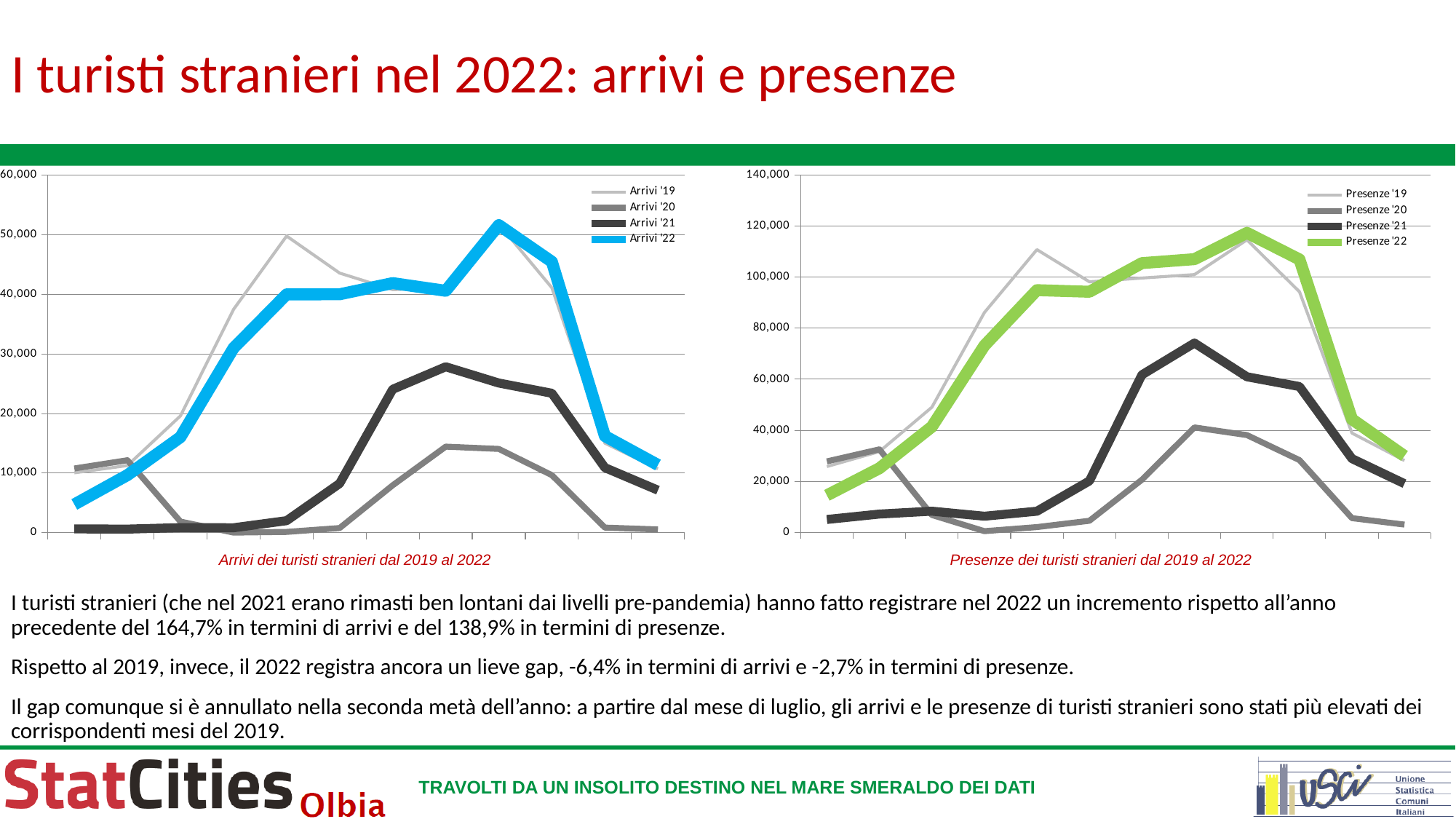

# I turisti stranieri nel 2022: arrivi e presenze

### Chart

| Category | Presenze '19 | Presenze '20 | Presenze '21 | Presenze '22 |
|---|---|---|---|---|
| Gennaio | 25819.0 | 27844.0 | 5112.0 | 14565.0 |
| Febbraio | 31673.0 | 32562.0 | 7225.0 | 25155.0 |
| Marzo | 49041.0 | 6863.0 | 8363.0 | 41427.0 |
| Aprile | 86141.0 | 528.0 | 6387.0 | 73186.0 |
| Maggio | 110767.0 | 2132.0 | 8340.0 | 94884.0 |
| Giugno | 98163.0 | 4607.0 | 20204.0 | 94265.0 |
| Luglio | 99632.0 | 20674.0 | 61745.0 | 105473.0 |
| Agosto | 100987.0 | 41142.0 | 74196.0 | 107017.0 |
| Settembre | 114582.0 | 38138.0 | 60958.0 | 117324.0 |
| Ottobre | 94271.0 | 28347.0 | 57138.0 | 106924.0 |
| Novembre | 38911.0 | 5622.0 | 28919.0 | 44361.0 |
| Dicembre | 28182.0 | 3106.0 | 19118.0 | 29968.0 |

### Chart

| Category | Arrivi '19 | Arrivi '20 | Arrivi '21 | Arrivi '22 |
|---|---|---|---|---|
| Gennaio | 10054.0 | 10780.0 | 645.0 | 4746.0 |
| Febbraio | 11280.0 | 12167.0 | 609.0 | 9669.0 |
| Marzo | 19597.0 | 1874.0 | 854.0 | 16034.0 |
| Aprile | 37467.0 | 27.0 | 833.0 | 30972.0 |
| Maggio | 49787.0 | 140.0 | 2023.0 | 39997.0 |
| Giugno | 43563.0 | 792.0 | 8264.0 | 40008.0 |
| Luglio | 40779.0 | 7960.0 | 24066.0 | 41883.0 |
| Agosto | 41161.0 | 14440.0 | 27847.0 | 40598.0 |
| Settembre | 51798.0 | 14064.0 | 25120.0 | 51613.0 |
| Ottobre | 41100.0 | 9663.0 | 23399.0 | 45474.0 |
| Novembre | 15025.0 | 864.0 | 10917.0 | 16217.0 |
| Dicembre | 10728.0 | 558.0 | 7136.0 | 11371.0 |
Arrivi dei turisti stranieri dal 2019 al 2022
Presenze dei turisti stranieri dal 2019 al 2022
I turisti stranieri (che nel 2021 erano rimasti ben lontani dai livelli pre-pandemia) hanno fatto registrare nel 2022 un incremento rispetto all’anno precedente del 164,7% in termini di arrivi e del 138,9% in termini di presenze.
Rispetto al 2019, invece, il 2022 registra ancora un lieve gap, -6,4% in termini di arrivi e -2,7% in termini di presenze.
Il gap comunque si è annullato nella seconda metà dell’anno: a partire dal mese di luglio, gli arrivi e le presenze di turisti stranieri sono stati più elevati dei corrispondenti mesi del 2019.